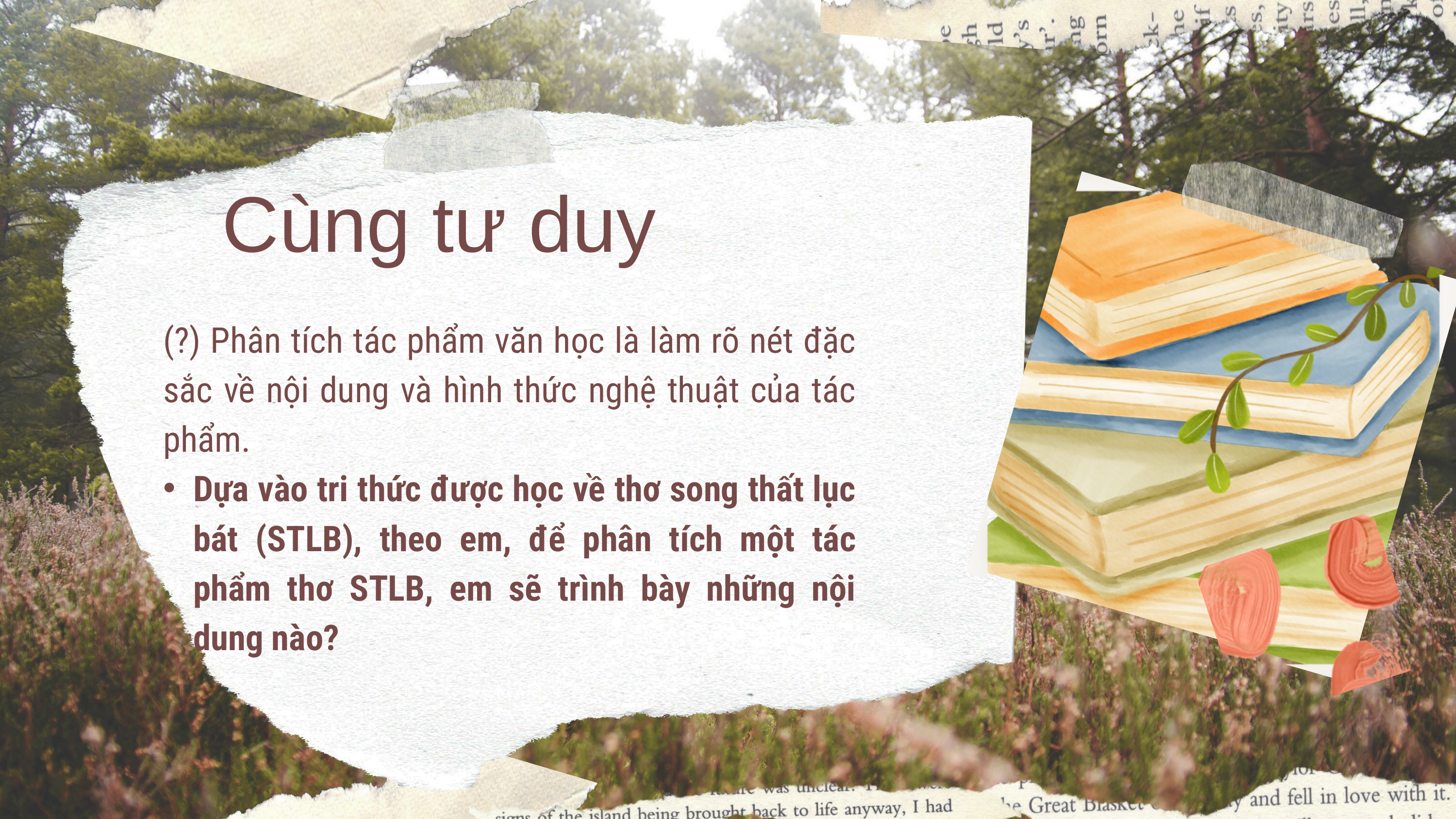

Cùng tư duy

(?) Phân tích tác phẩm văn học là làm rõ nét đặc sắc về nội dung và hình thức nghệ thuật của tác phẩm.
Dựa vào tri thức được học về thơ song thất lục bát (STLB), theo em, để phân tích một tác phẩm thơ STLB, em sẽ trình bày những nội dung nào?